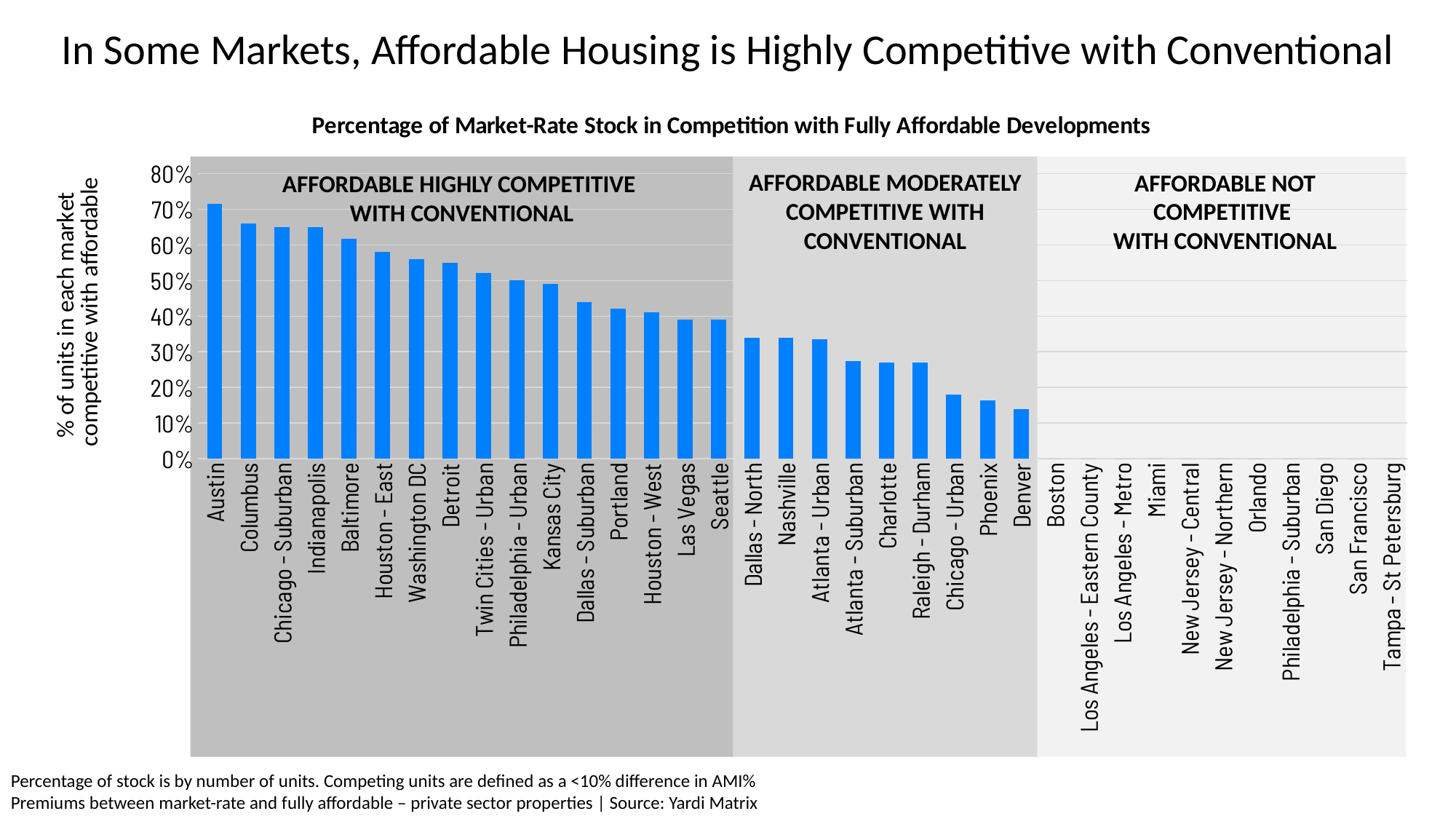

In Some Markets, Affordable Housing is Highly Competitive with Conventional

### Chart: Percentage of Market-Rate Stock in Competition with Fully Affordable Developments

| Category | Competitive Supply |
|---|---|
| Austin | 0.7150000000000001 |
| Columbus | 0.6599999999999999 |
| Chicago - Suburban | 0.65 |
| Indianapolis | 0.65 |
| Baltimore | 0.617 |
| Houston - East | 0.5800000000000001 |
| Washington DC | 0.56 |
| Detroit | 0.55 |
| Twin Cities - Urban | 0.52 |
| Philadelphia - Urban | 0.5 |
| Kansas City | 0.49 |
| Dallas - Suburban | 0.44 |
| Portland | 0.42 |
| Houston - West | 0.41000000000000003 |
| Las Vegas | 0.39 |
| Seattle | 0.39 |
| Dallas - North | 0.34 |
| Nashville | 0.33999999999999997 |
| Atlanta - Urban | 0.335 |
| Atlanta - Suburban | 0.273 |
| Charlotte | 0.27 |
| Raleigh - Durham | 0.27 |
| Chicago - Urban | 0.18 |
| Phoenix | 0.163 |
| Denver | 0.14 |
| Boston | 0.0 |
| Los Angeles - Eastern County | 0.0 |
| Los Angeles - Metro | 0.0 |
| Miami | 0.0 |
| New Jersey - Central | 0.0 |
| New Jersey - Northern | 0.0 |
| Orlando | 0.0 |
| Philadelphia - Suburban | 0.0 |
| San Diego | 0.0 |
| San Francisco | 0.0 |
| Tampa - St Petersburg | 0.0 |
AFFORDABLE HIGHLY COMPETITIVE
WITH CONVENTIONAL

AFFORDABLE MODERATELY COMPETITIVE WITH CONVENTIONAL
AFFORDABLE NOT COMPETITIVE
WITH CONVENTIONAL
Percentage of stock is by number of units. Competing units are defined as a <10% difference in AMI% Premiums between market-rate and fully affordable – private sector properties | Source: Yardi Matrix